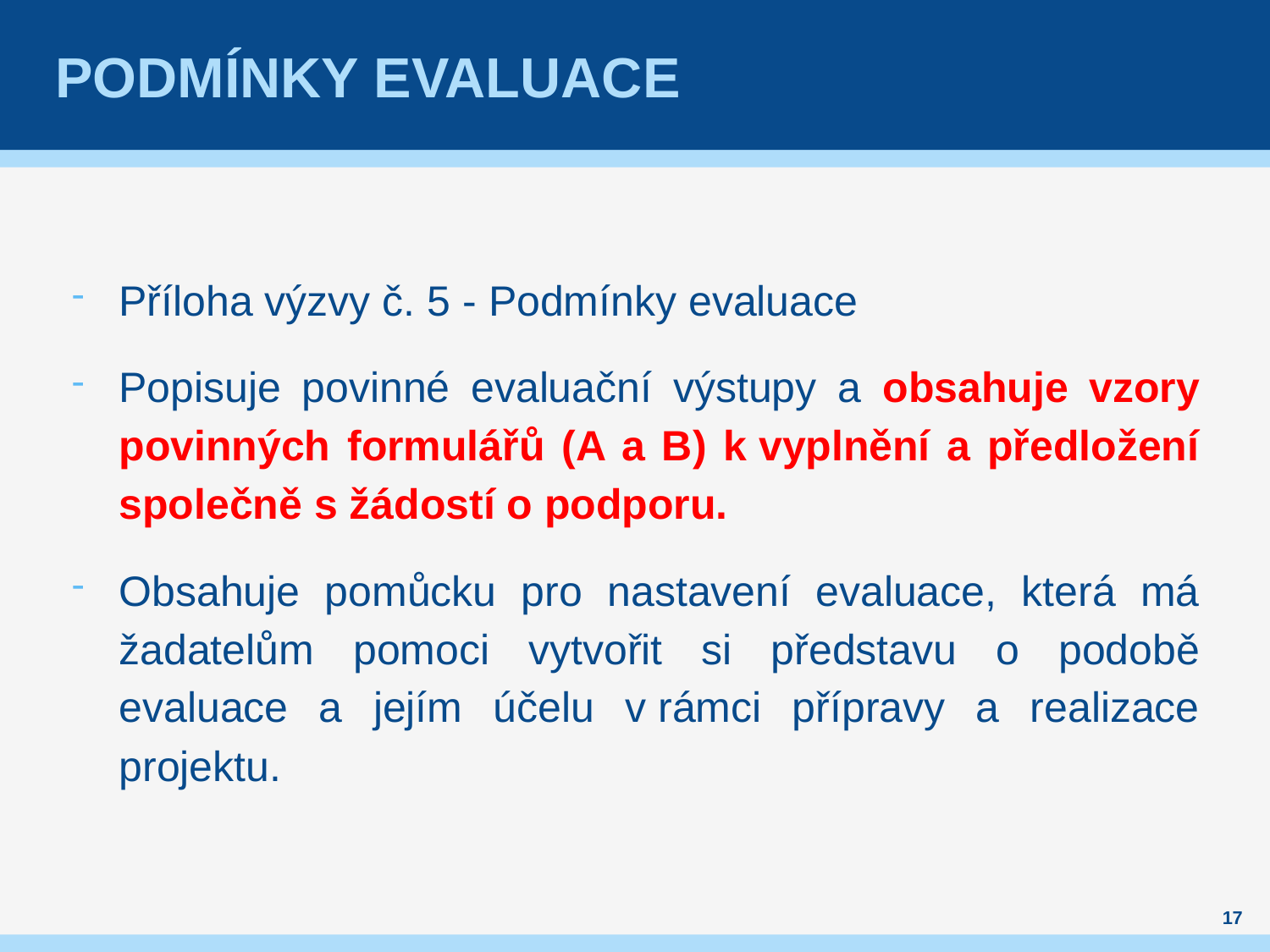

# Podmínky evaluace
Příloha výzvy č. 5 - Podmínky evaluace
Popisuje povinné evaluační výstupy a obsahuje vzory povinných formulářů (A a B) k vyplnění a předložení společně s žádostí o podporu.
Obsahuje pomůcku pro nastavení evaluace, která má žadatelům pomoci vytvořit si představu o podobě evaluace a jejím účelu v rámci přípravy a realizace projektu.

17